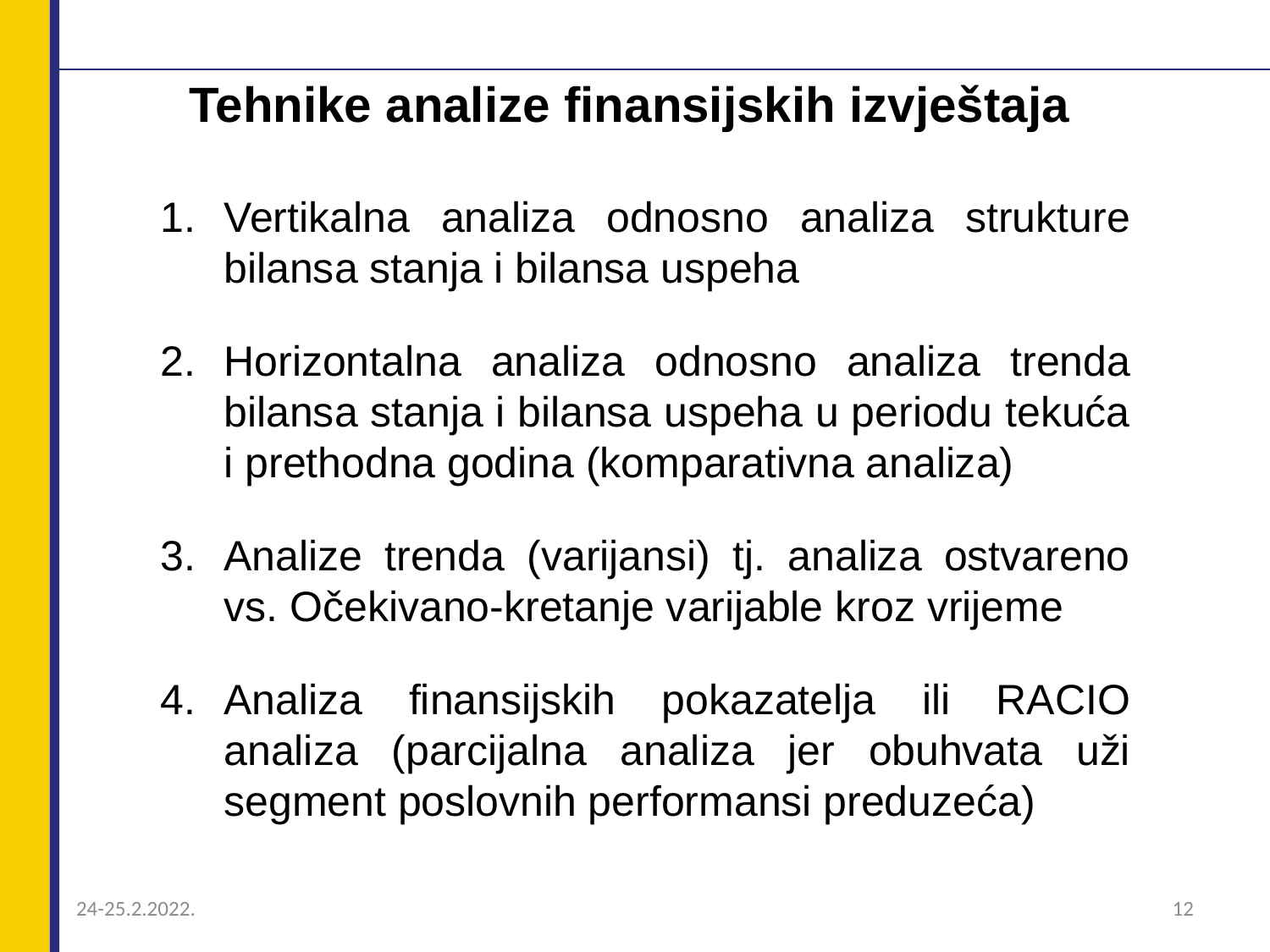

# Tehnike analize finansijskih izvještaja
Vertikalna analiza odnosno analiza strukture bilansa stanja i bilansa uspeha
Horizontalna analiza odnosno analiza trenda bilansa stanja i bilansa uspeha u periodu tekuća i prethodna godina (komparativna analiza)
Analize trenda (varijansi) tj. analiza ostvareno vs. Očekivano-kretanje varijable kroz vrijeme
Analiza finansijskih pokazatelja ili RACIO analiza (parcijalna analiza jer obuhvata uži segment poslovnih performansi preduzeća)
24-25.2.2022.
12